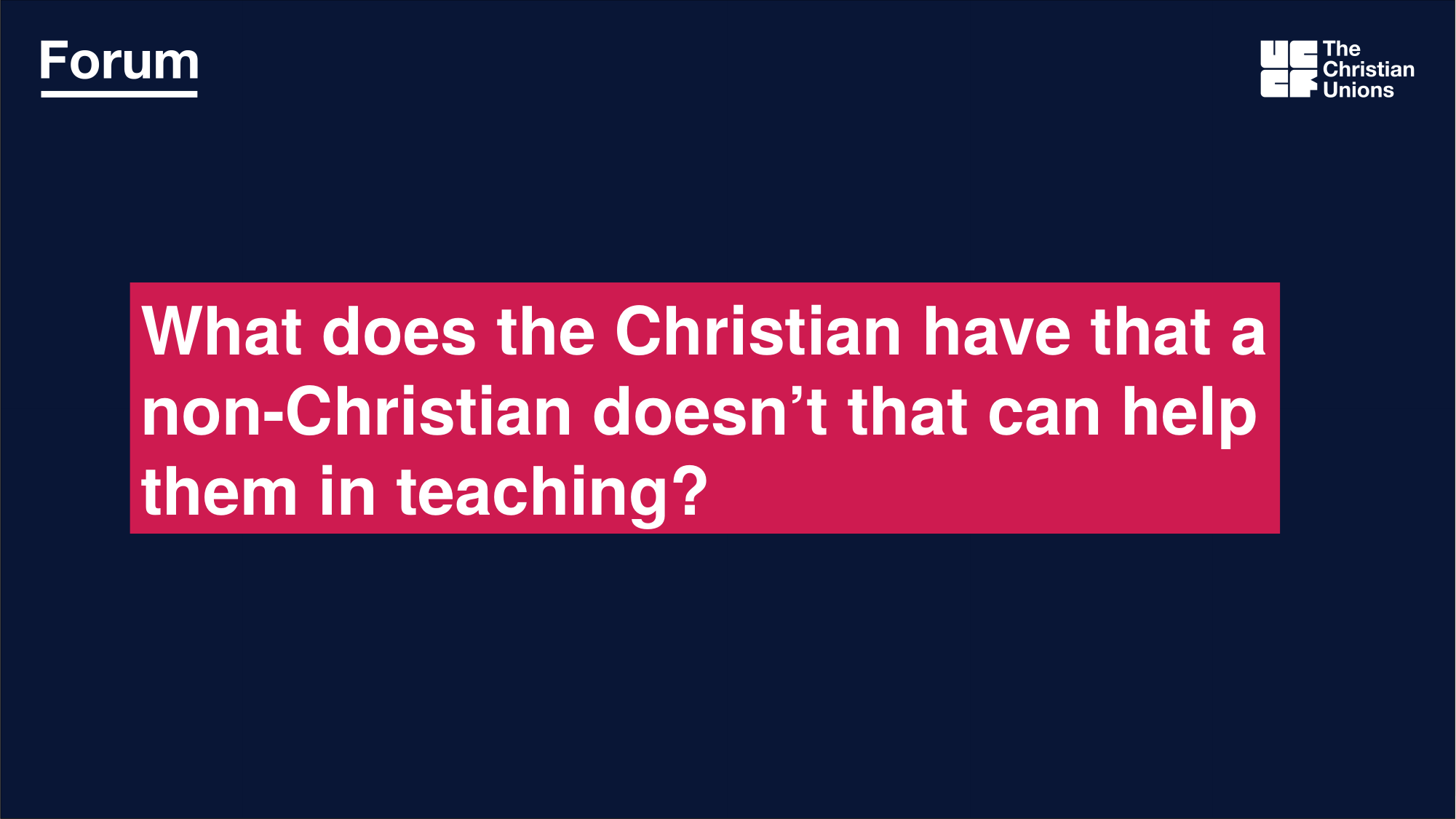

What does the Christian have that a non-Christian doesn’t that can help them in teaching?